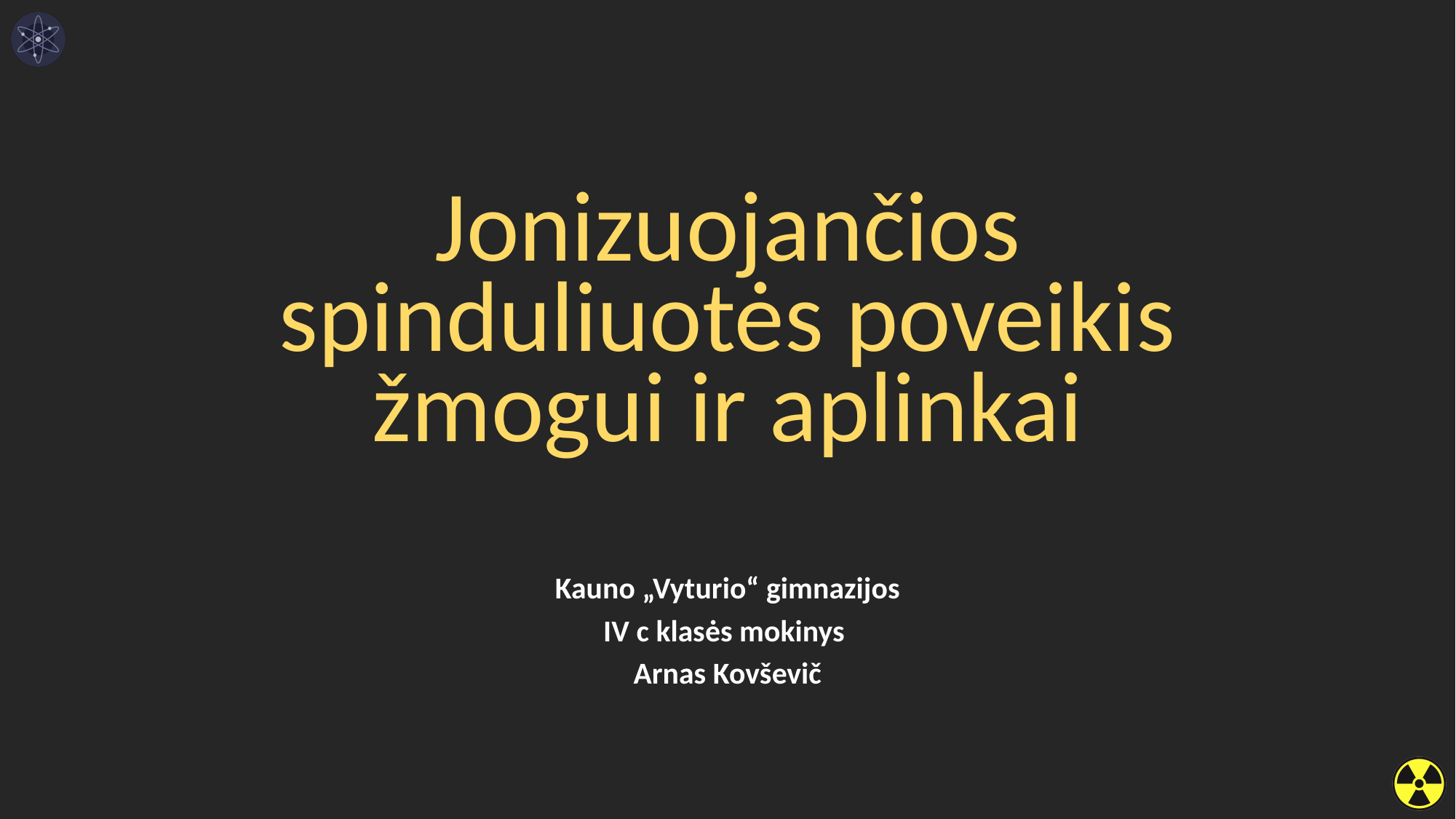

Jonizuojančios spinduliuotės poveikis žmogui ir aplinkai
Kauno „Vyturio“ gimnazijos
IV c klasės mokinys
Arnas Kovševič